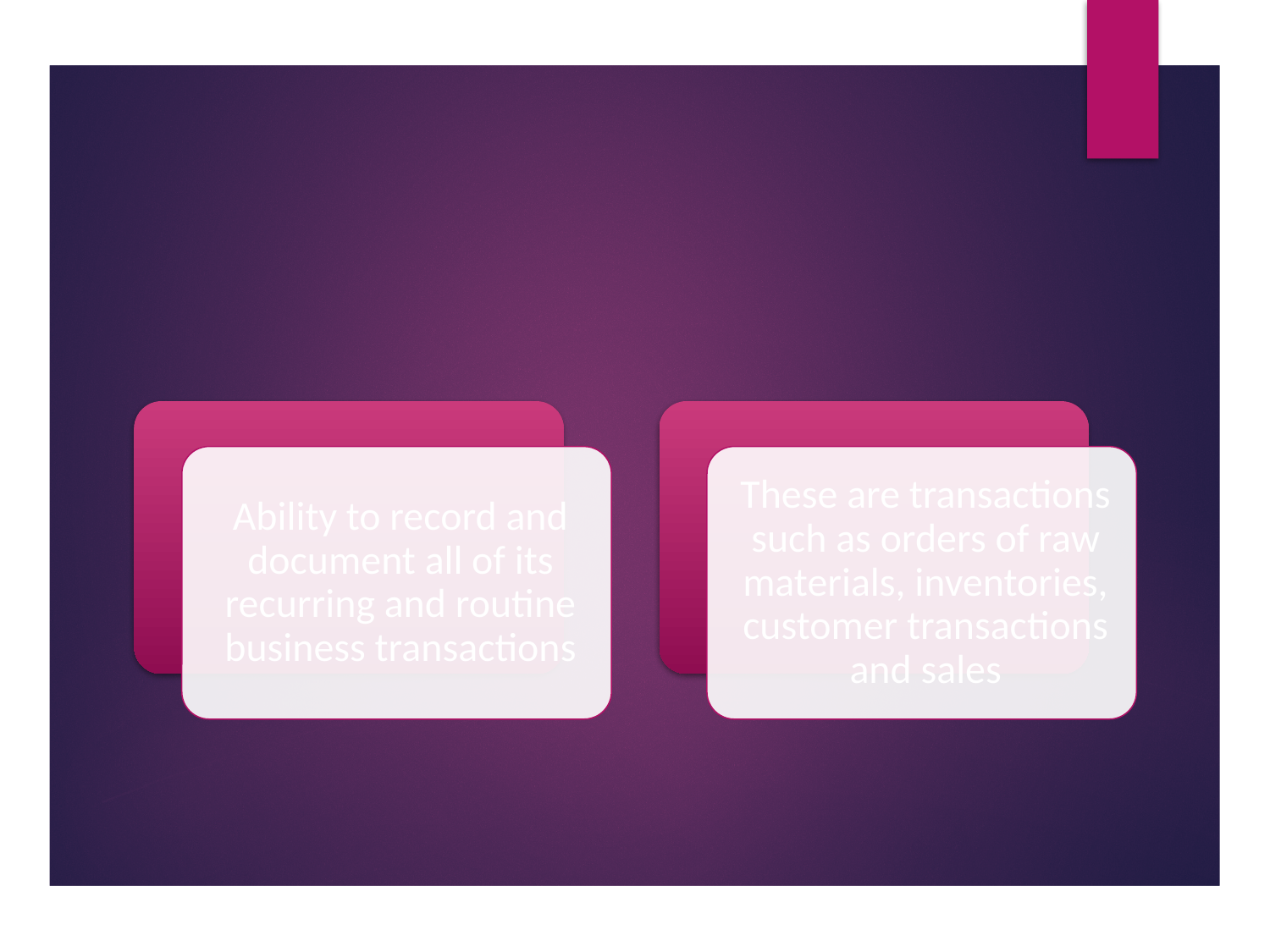

#
Ability to record and document all of its recurring and routine business transactions
These are transactions such as orders of raw materials, inventories, customer transactions and sales